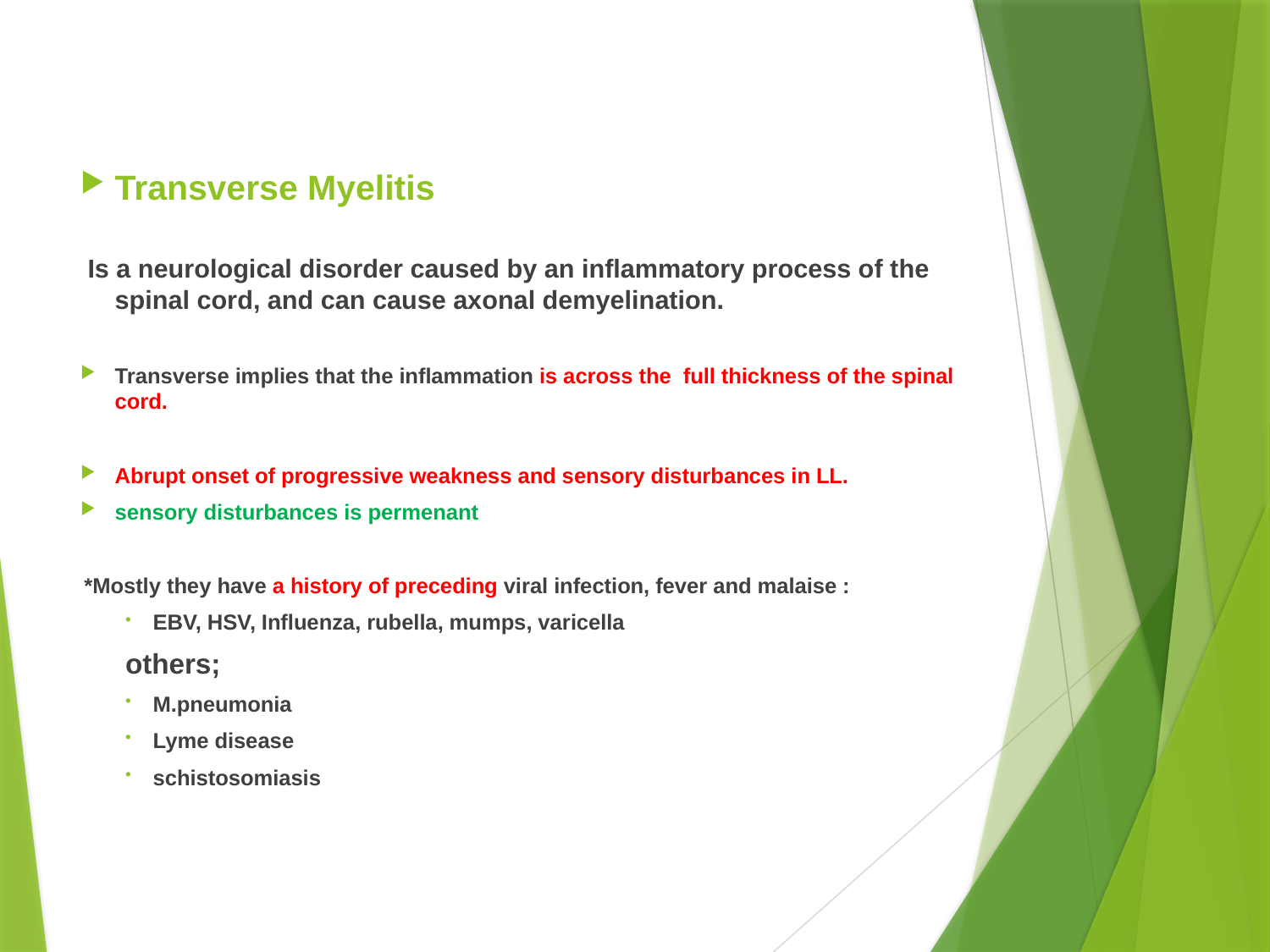

Transverse Myelitis

 Is a neurological disorder caused by an inflammatory process of the spinal cord, and can cause axonal demyelination.

Transverse implies that the inflammation is across the  full thickness of the spinal cord.

Abrupt onset of progressive weakness and sensory disturbances in LL.
sensory disturbances is permenant

*Mostly they have a history of preceding viral infection, fever and malaise :
EBV, HSV, Influenza, rubella, mumps, varicella
others;
M.pneumonia
Lyme disease
schistosomiasis